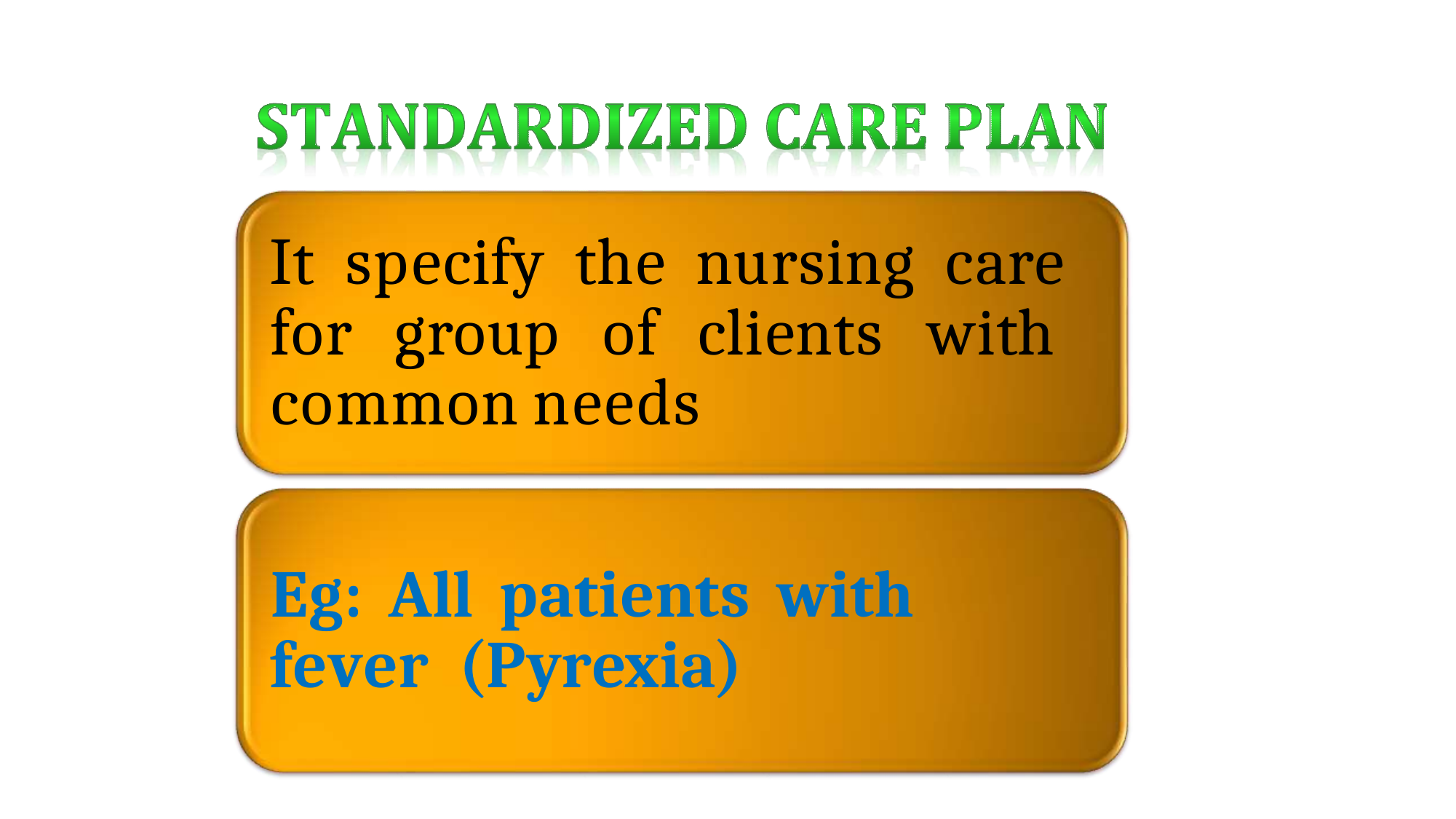

# It specify the nursing care  for group of clients with  common needs

Eg:	All	patients	with	fever  (Pyrexia)